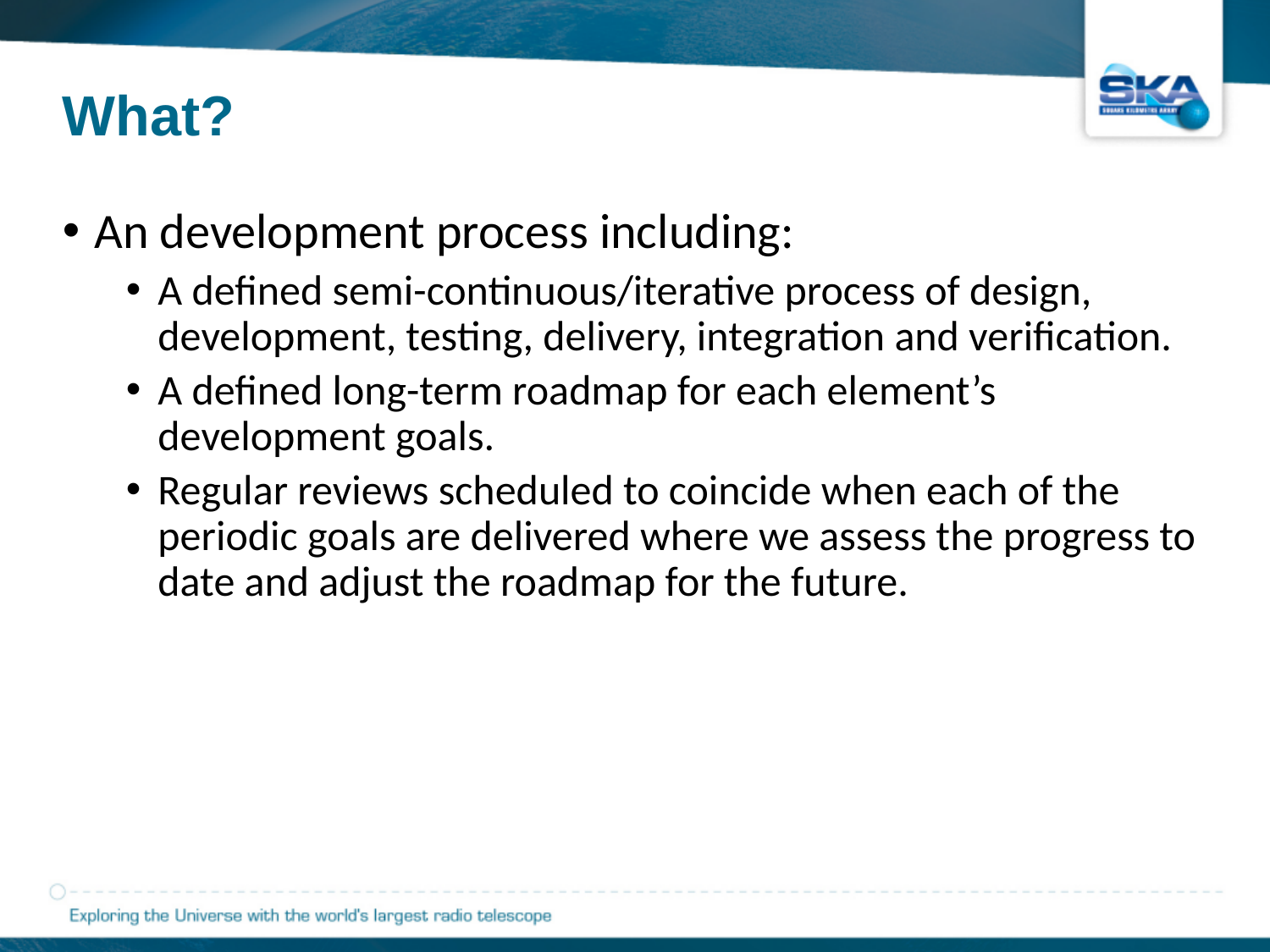

# What?
An development process including:
A defined semi-continuous/iterative process of design, development, testing, delivery, integration and verification.
A defined long-term roadmap for each element’s development goals.
Regular reviews scheduled to coincide when each of the periodic goals are delivered where we assess the progress to date and adjust the roadmap for the future.